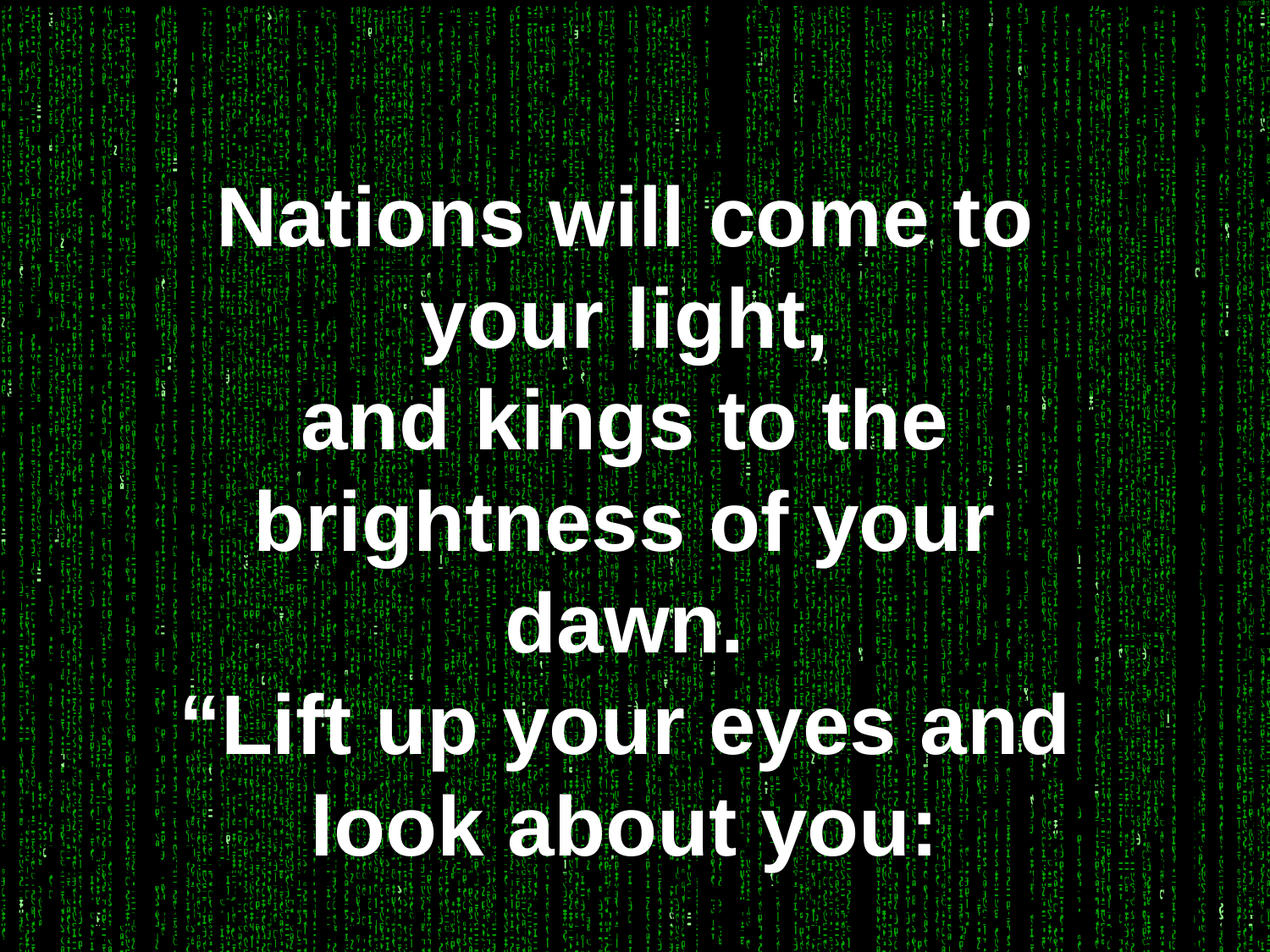

Nations will come to your light,
and kings to the brightness of your dawn.
“Lift up your eyes and look about you: